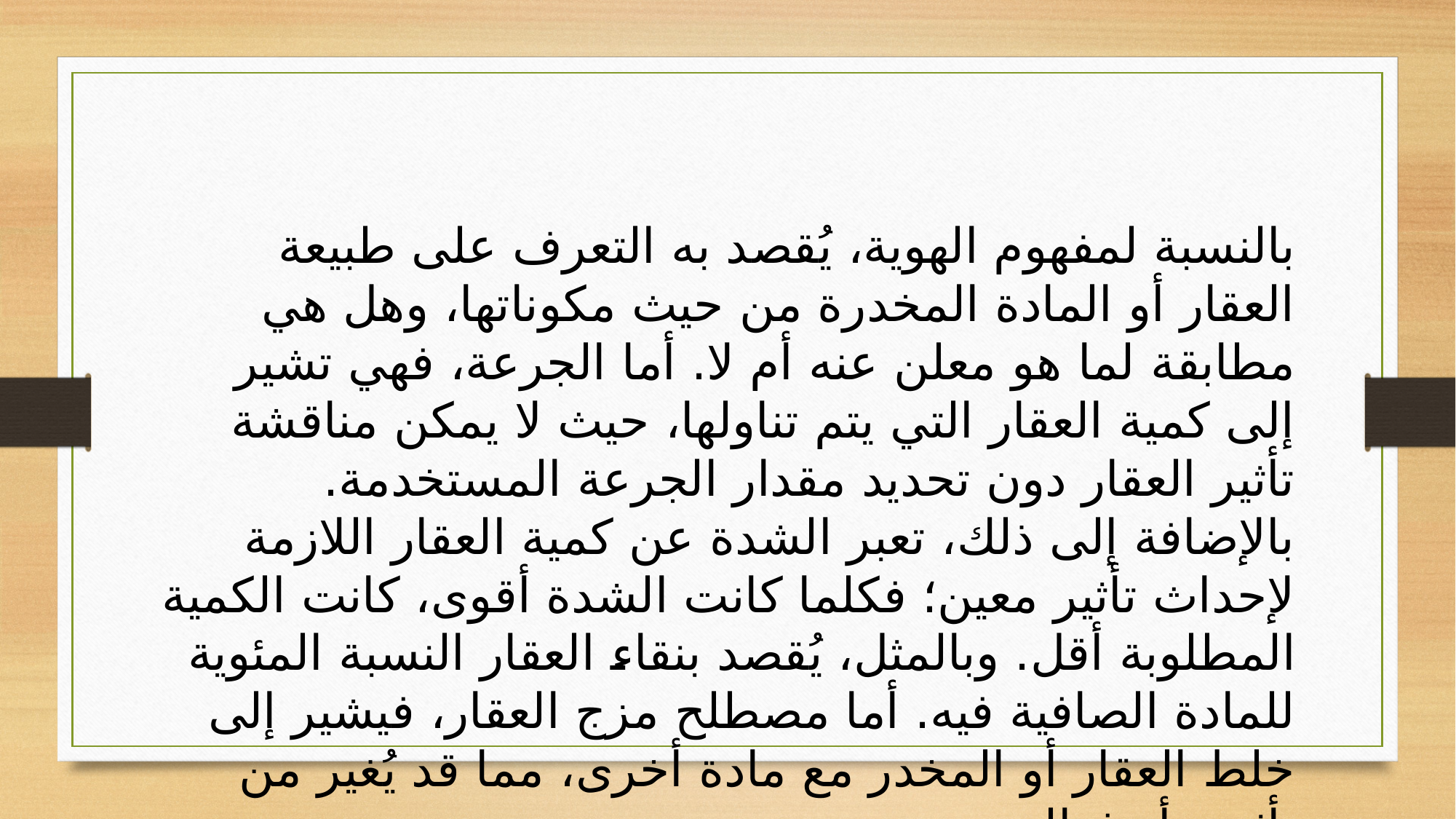

بالنسبة لمفهوم الهوية، يُقصد به التعرف على طبيعة العقار أو المادة المخدرة من حيث مكوناتها، وهل هي مطابقة لما هو معلن عنه أم لا. أما الجرعة، فهي تشير إلى كمية العقار التي يتم تناولها، حيث لا يمكن مناقشة تأثير العقار دون تحديد مقدار الجرعة المستخدمة.
بالإضافة إلى ذلك، تعبر الشدة عن كمية العقار اللازمة لإحداث تأثير معين؛ فكلما كانت الشدة أقوى، كانت الكمية المطلوبة أقل. وبالمثل، يُقصد بنقاء العقار النسبة المئوية للمادة الصافية فيه. أما مصطلح مزج العقار، فيشير إلى خلط العقار أو المخدر مع مادة أخرى، مما قد يُغير من تأثيره أو فعاليته.